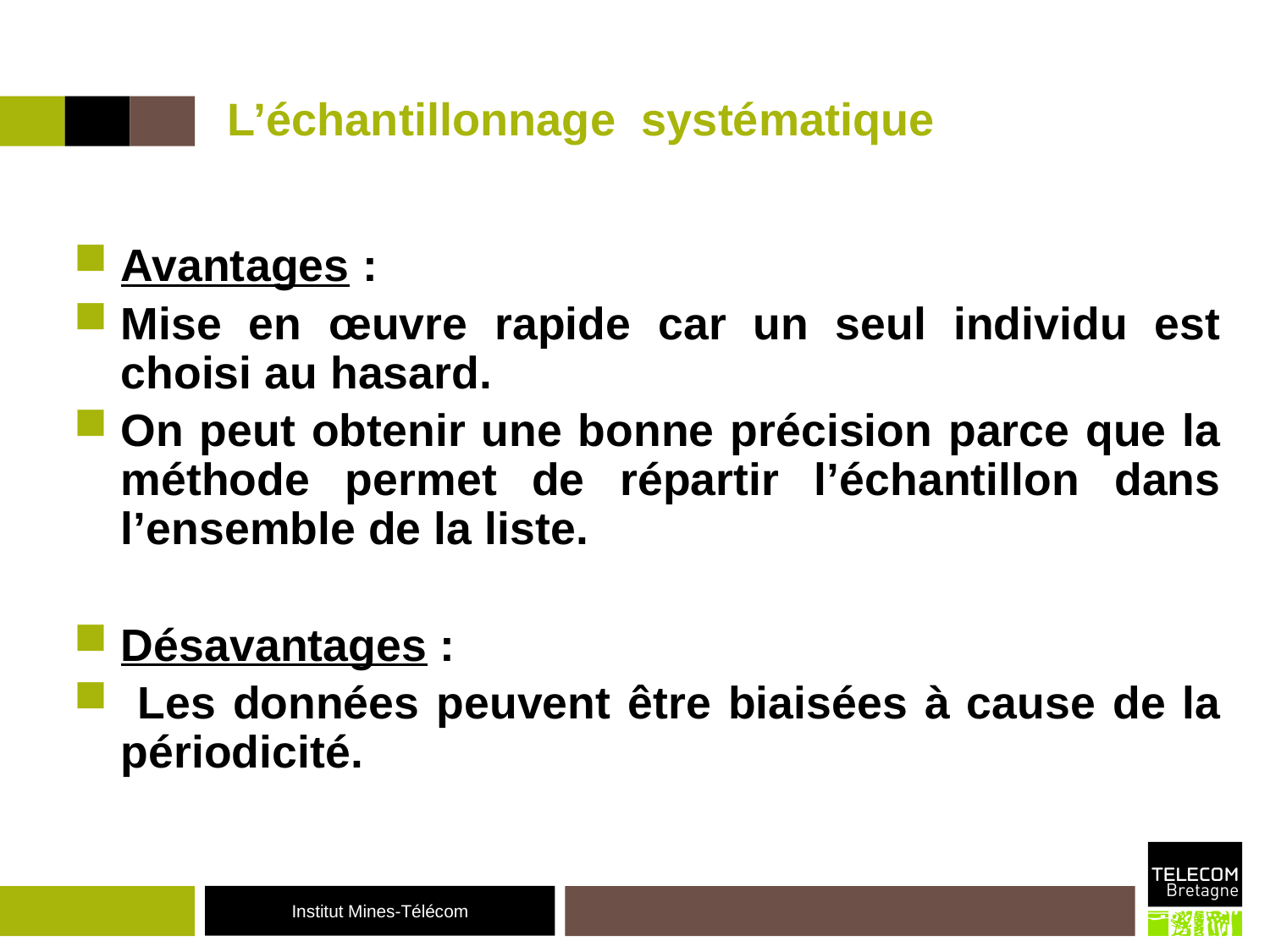

# L’échantillonnage  systématique

Avantages :
Mise en œuvre rapide car un seul individu est choisi au hasard.
On peut obtenir une bonne précision parce que la méthode permet de répartir l’échantillon dans l’ensemble de la liste.

Désavantages :
 Les données peuvent être biaisées à cause de la périodicité.